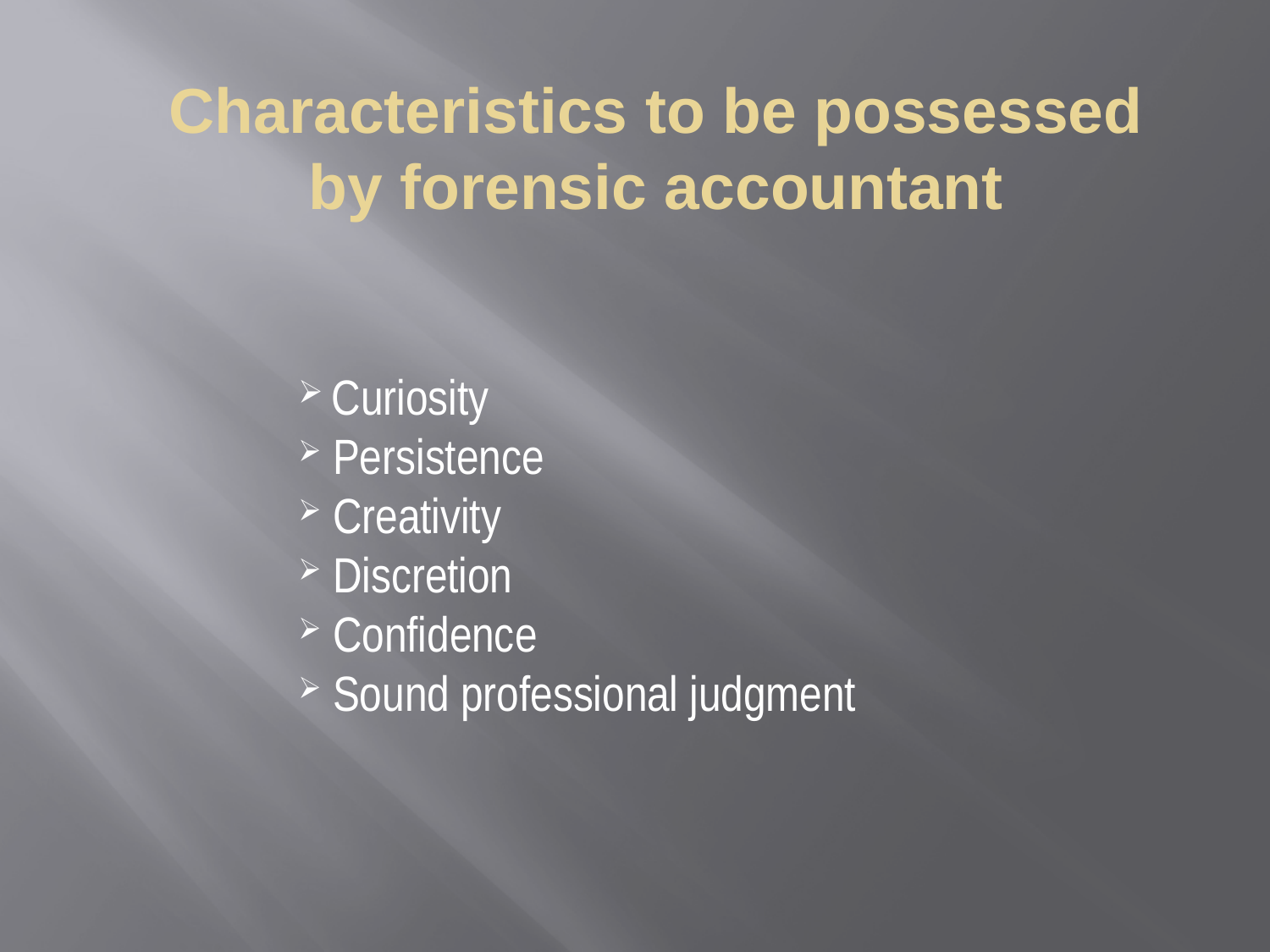

Characteristics to be possessed by forensic accountant
 Curiosity
 Persistence
 Creativity
 Discretion
 Confidence
 Sound professional judgment